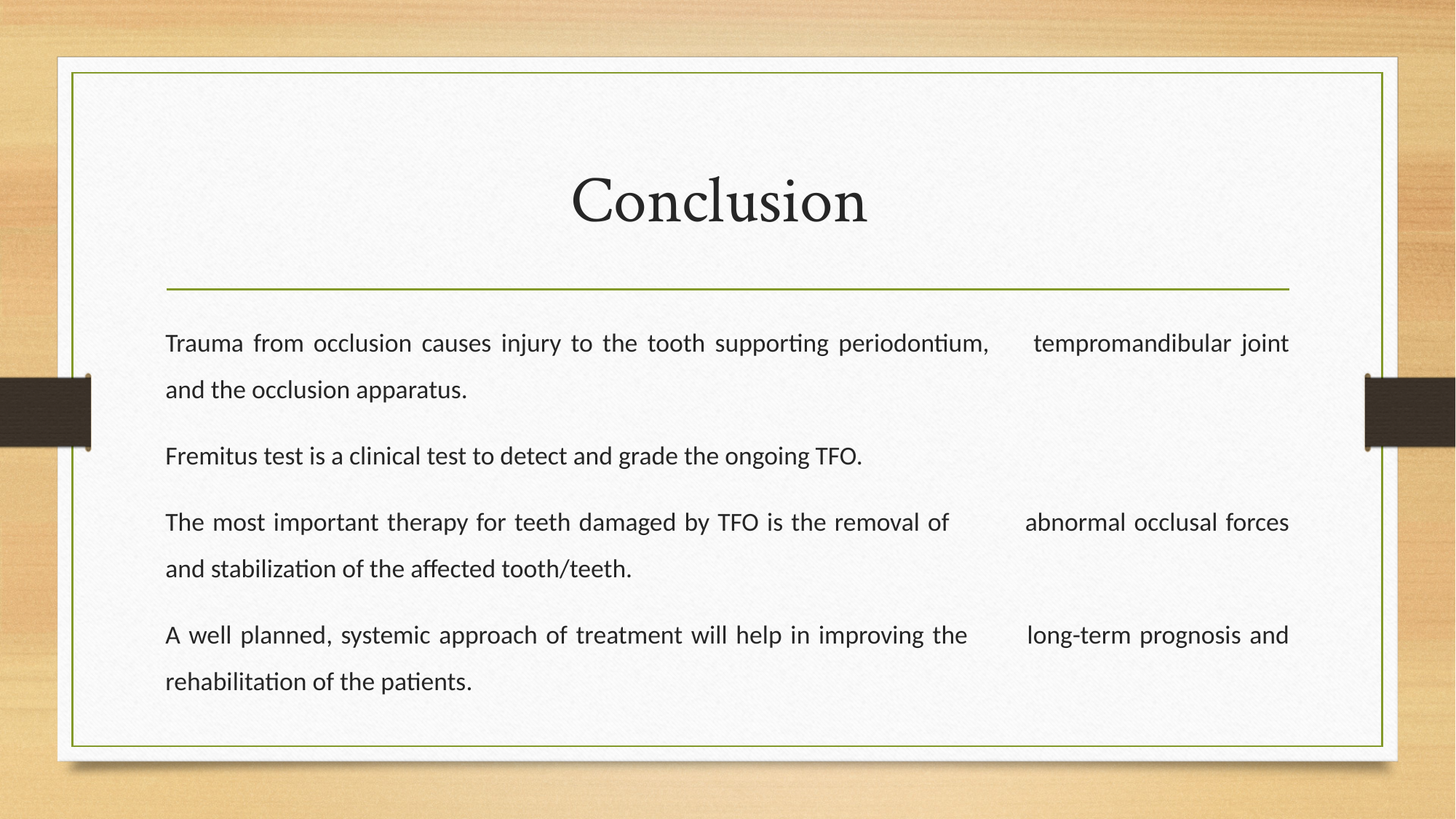

# Conclusion
Trauma from occlusion causes injury to the tooth supporting periodontium, 	tempromandibular joint and the occlusion apparatus.
Fremitus test is a clinical test to detect and grade the ongoing TFO.
The most important therapy for teeth damaged by TFO is the removal of 	abnormal occlusal forces and stabilization of the affected tooth/teeth.
A well planned, systemic approach of treatment will help in improving the 	long-term prognosis and rehabilitation of the patients.